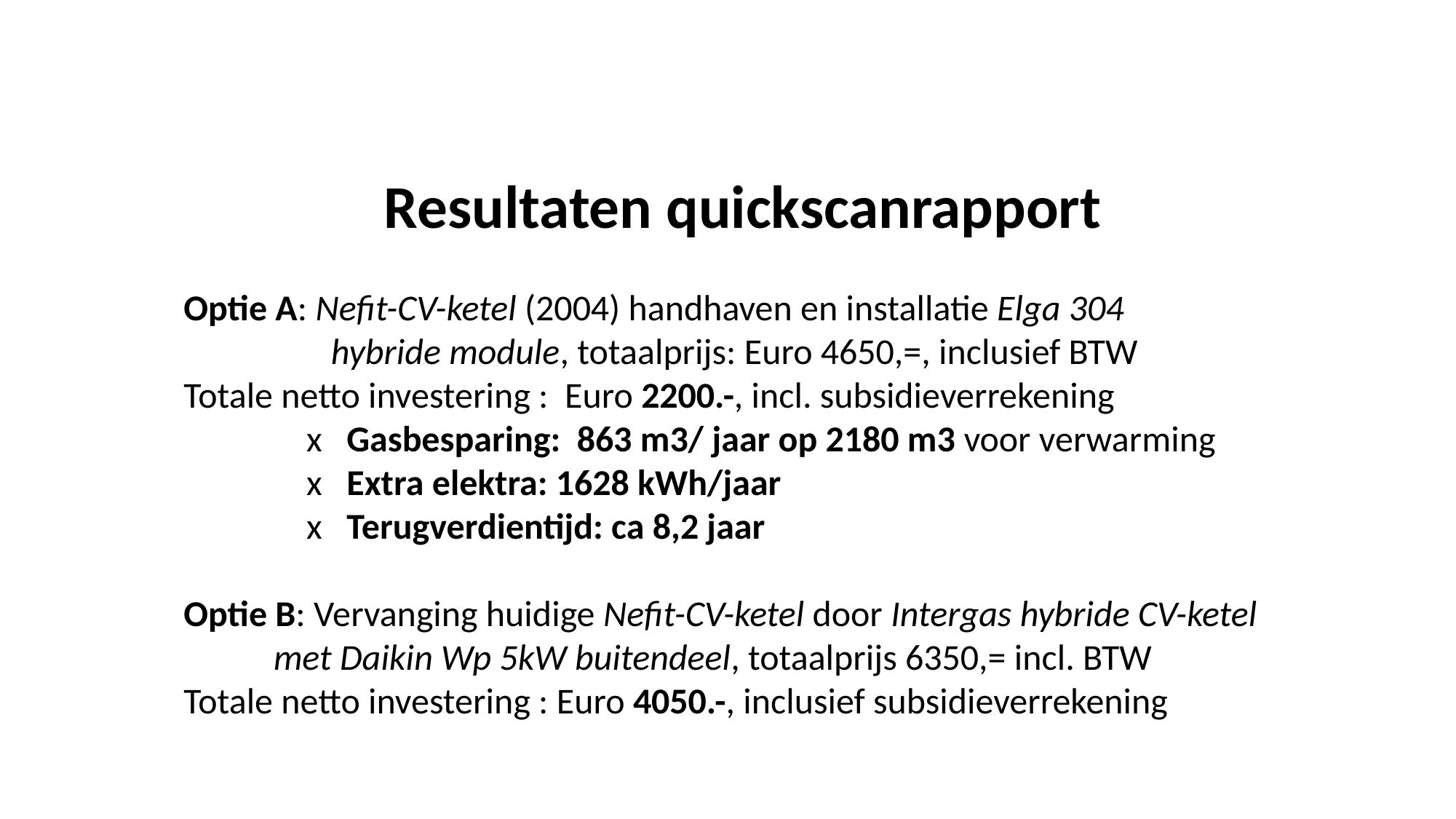

Resultaten quickscanrapport

Optie A: Nefit-CV-ketel (2004) handhaven en installatie Elga 304                                        hybride module, totaalprijs: Euro 4650,=, inclusief BTW
Totale netto investering :  Euro 2200.-, incl. subsidieverrekening
               x   Gasbesparing:  863 m3/ jaar op 2180 m3 voor verwarming
               x   Extra elektra: 1628 kWh/jaar
               x   Terugverdientijd: ca 8,2 jaar

Optie B: Vervanging huidige Nefit-CV-ketel door Intergas hybride CV-ketel                 met Daikin Wp 5kW buitendeel, totaalprijs 6350,= incl. BTW
Totale netto investering : Euro 4050.-, inclusief subsidieverrekening